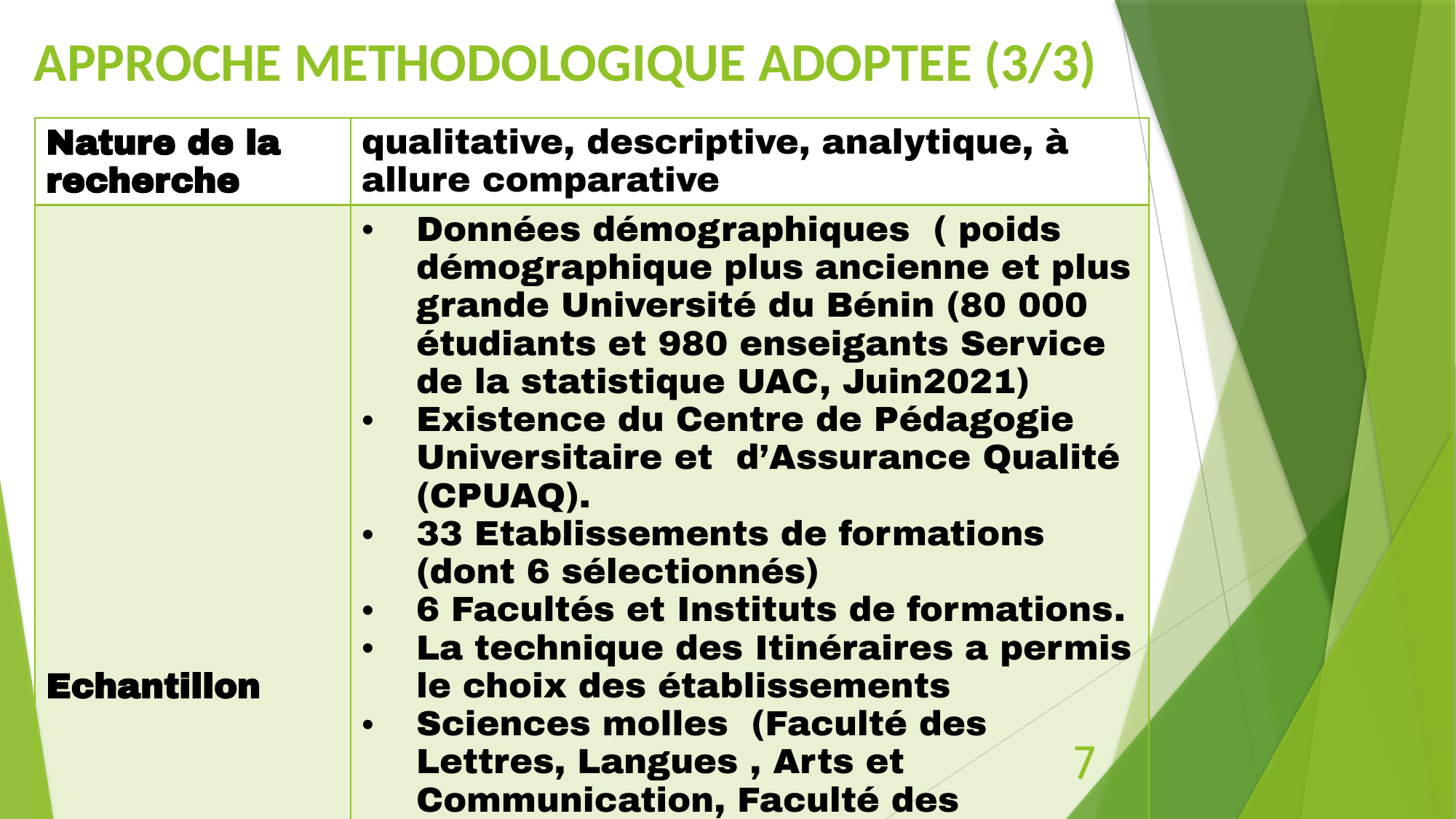

# APPROCHE METHODOLOGIQUE ADOPTEE (3/3)
| Nature de la recherche | qualitative, descriptive, analytique, à allure comparative |
| --- | --- |
| Echantillon | Données démographiques ( poids démographique plus ancienne et plus grande Université du Bénin (80 000 étudiants et 980 enseigants Service de la statistique UAC, Juin2021) Existence du Centre de Pédagogie Universitaire et d’Assurance Qualité (CPUAQ). 33 Etablissements de formations (dont 6 sélectionnés) 6 Facultés et Instituts de formations. La technique des Itinéraires a permis le choix des établissements Sciences molles (Faculté des Lettres, Langues , Arts et Communication, Faculté des Sciences Humaines et Sociales , Institut National de l’Eau, Ecole Nationale des Sciences et Techniques de de la Communication) et sciences dures (Faculté des Sciences et Techniques, Faculté des Sciences de la Santé, Faculté des Sciences Economiques et de Gestion ) |
| Techniques de collecte | Entretiens semi-directifs individuels et approfondi; Observations directes |
| Analyse des données | Analyse de contenu des verbatim suivant la théorie du choix rationnel de Tourraine et de l’approche stratégique de Crozier et Friedberg revisitée en 2018. La théorie de la capacité d’adaptation généralisée (Parsons T., 1970) |
7